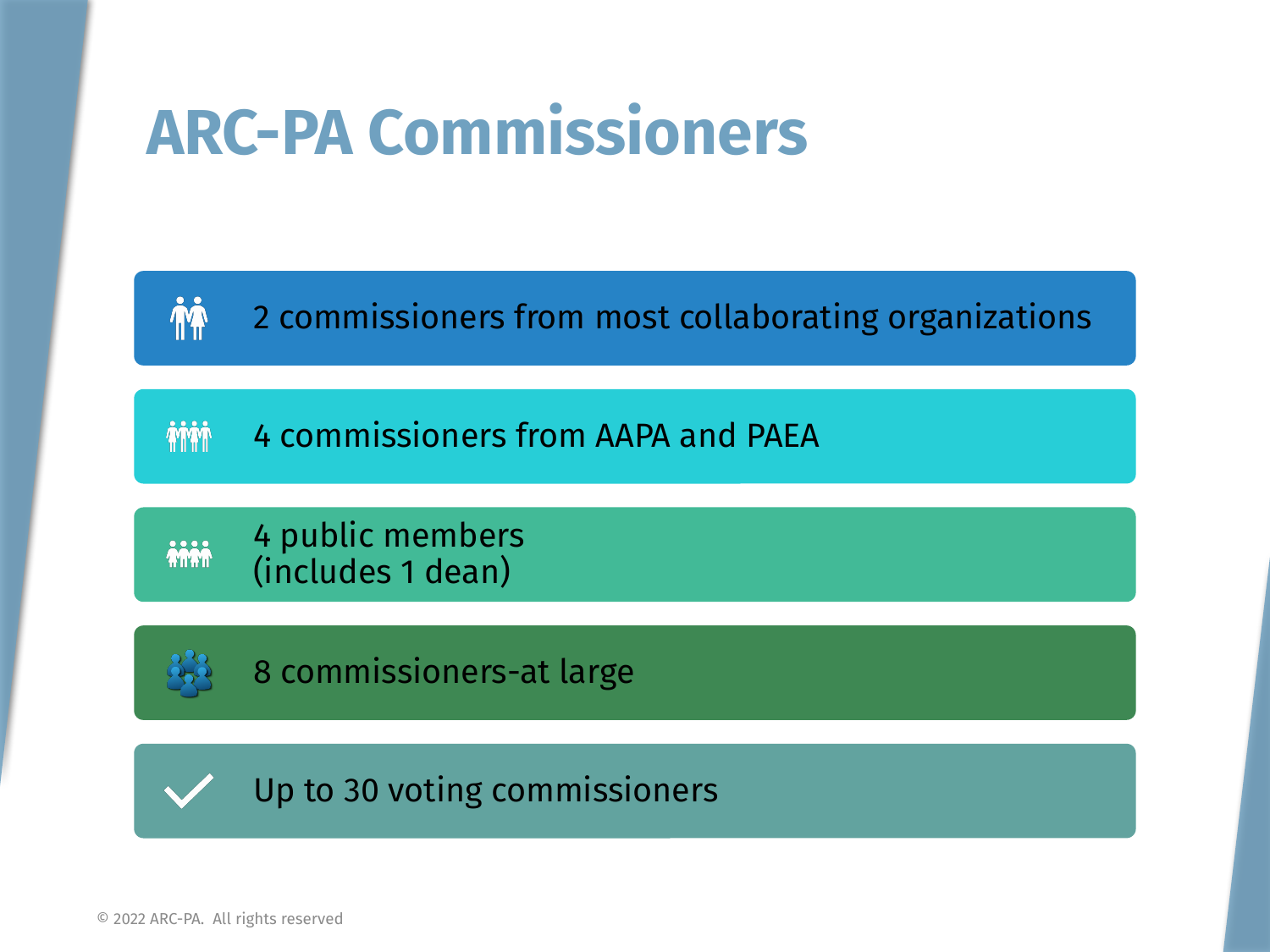

# ARC-PA Commissioners
2 commissioners from most collaborating organizations
4 commissioners from AAPA and PAEA
4 public members
(includes 1 dean)
8 commissioners-at large
Up to 30 voting commissioners

© 2022 ARC-PA.  All rights reserved